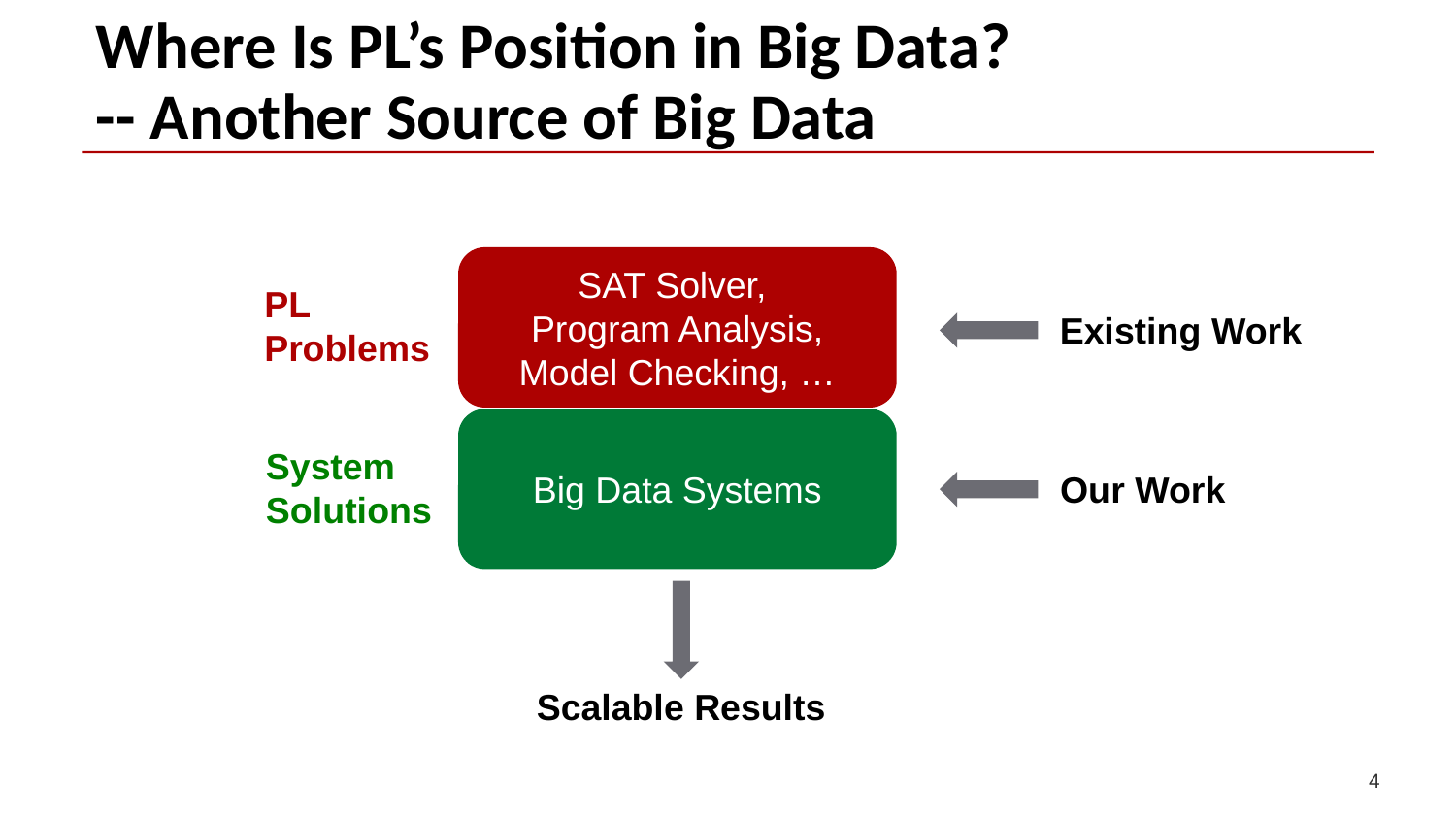

# Where Is PL’s Position in Big Data? -- Another Source of Big Data
SAT Solver,
Program Analysis, Model Checking, …
PL
Problems
Existing Work

Big Data Systems
System
Solutions
Our Work

Scalable Results